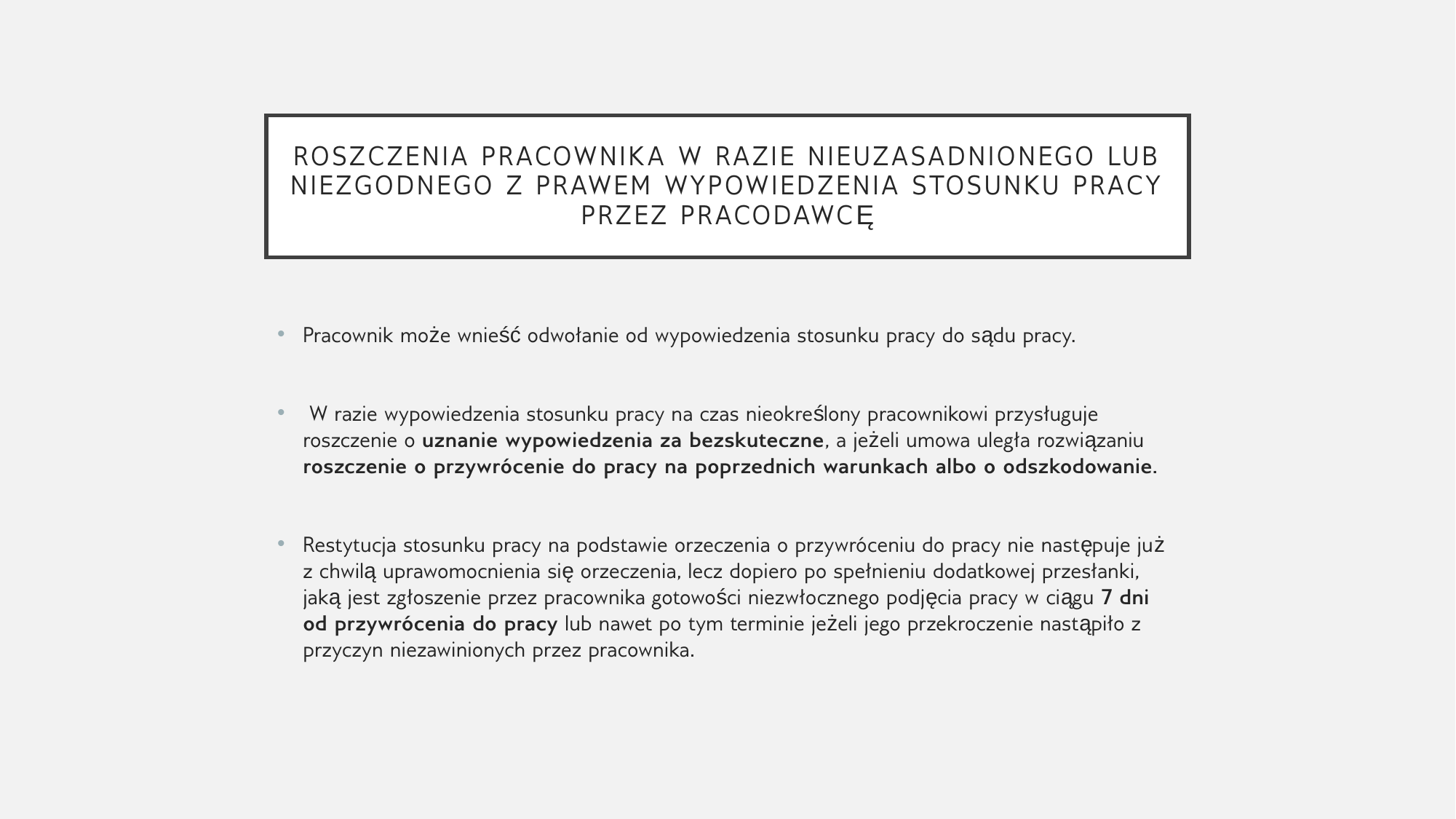

# Roszczenia pracownika w razie nieuzasadnionego lub niezgodnego z prawem wypowiedzenia stosunku pracy przez pracodawcę
Pracownik może wnieść odwołanie od wypowiedzenia stosunku pracy do sądu pracy.

 W razie wypowiedzenia stosunku pracy na czas nieokreślony pracownikowi przysługuje roszczenie o uznanie wypowiedzenia za bezskuteczne, a jeżeli umowa uległa rozwiązaniu roszczenie o przywrócenie do pracy na poprzednich warunkach albo o odszkodowanie.

Restytucja stosunku pracy na podstawie orzeczenia o przywróceniu do pracy nie następuje już z chwilą uprawomocnienia się orzeczenia, lecz dopiero po spełnieniu dodatkowej przesłanki, jaką jest zgłoszenie przez pracownika gotowości niezwłocznego podjęcia pracy w ciągu 7 dni od przywrócenia do pracy lub nawet po tym terminie jeżeli jego przekroczenie nastąpiło z przyczyn niezawinionych przez pracownika.